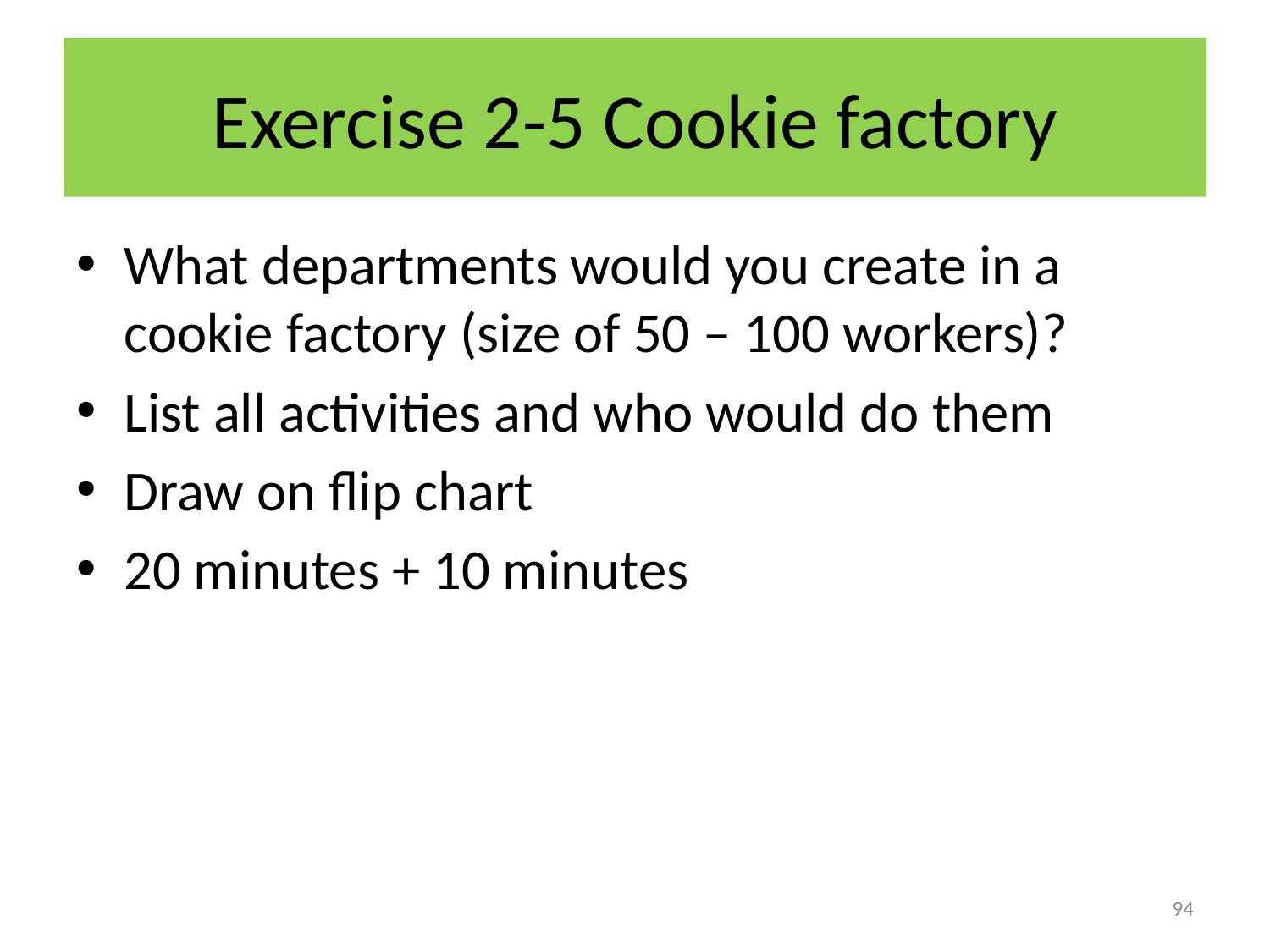

# Exercise 2-5 Cookie factory
What departments would you create in a cookie factory (size of 50 – 100 workers)?
List all activities and who would do them
Draw on flip chart
20 minutes + 10 minutes
94